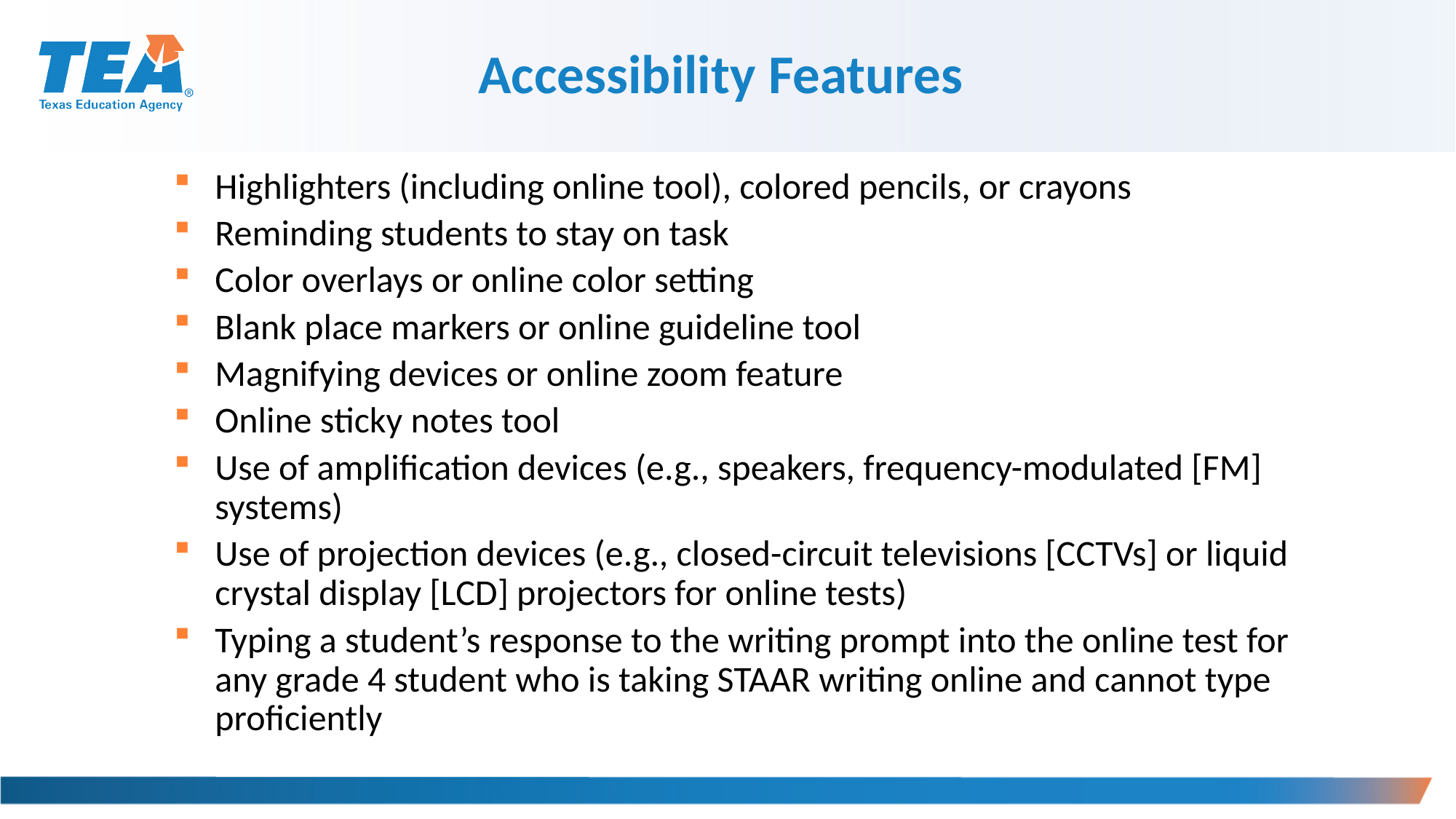

Accessibility Features

Highlighters (including online tool), colored pencils, or crayons
Reminding students to stay on task
Color overlays or online color setting
Blank place markers or online guideline tool
Magnifying devices or online zoom feature
Online sticky notes tool
Use of amplification devices (e.g., speakers, frequency-modulated [FM] systems)
Use of projection devices (e.g., closed-circuit televisions [CCTVs] or liquid crystal display [LCD] projectors for online tests)
Typing a student’s response to the writing prompt into the online test for any grade 4 student who is taking STAAR writing online and cannot type proficiently